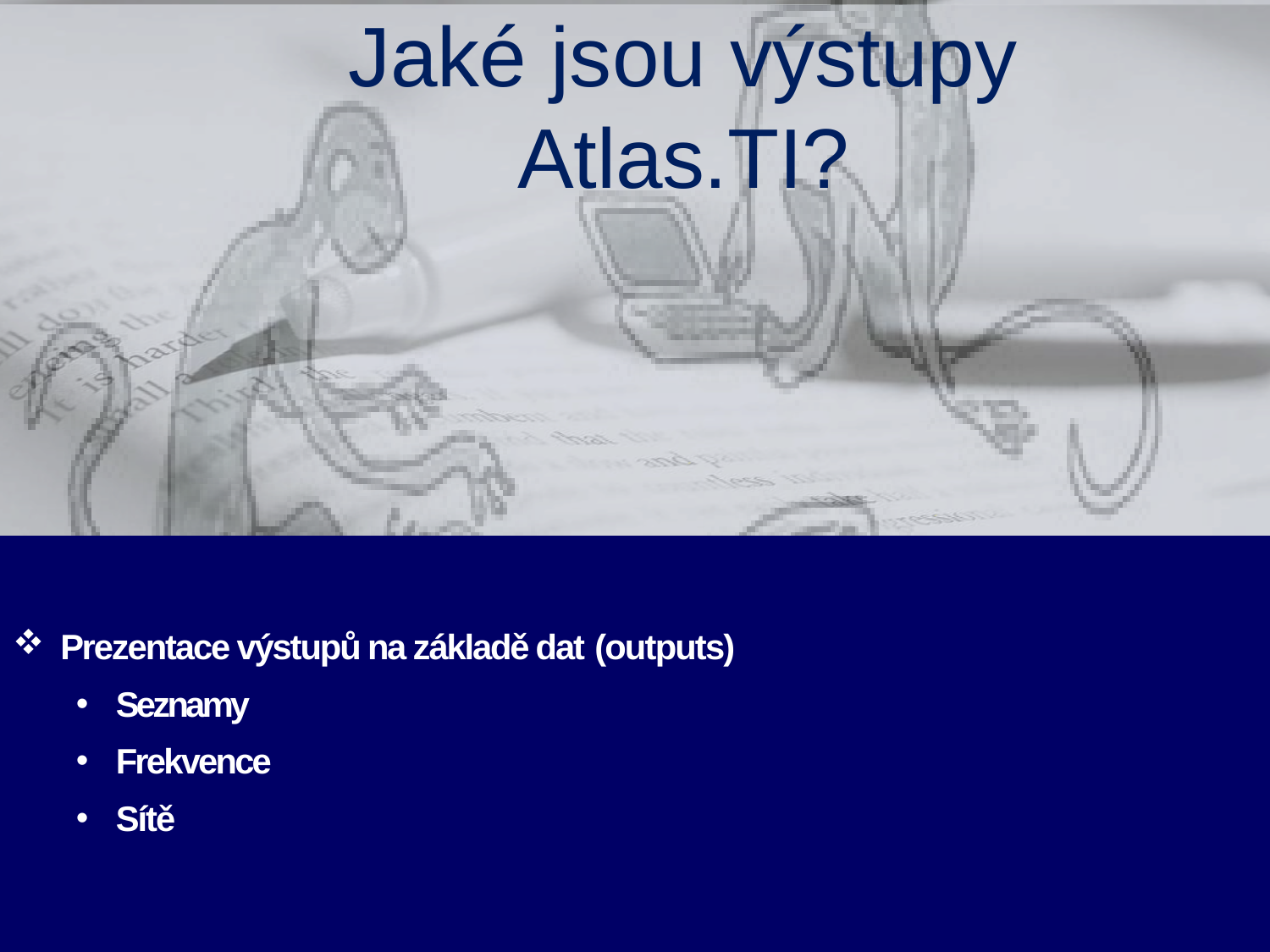

# Jaké jsou výstupy Atlas.TI?

Prezentace výstupů na základě dat (outputs)
Seznamy
Frekvence
Sítě